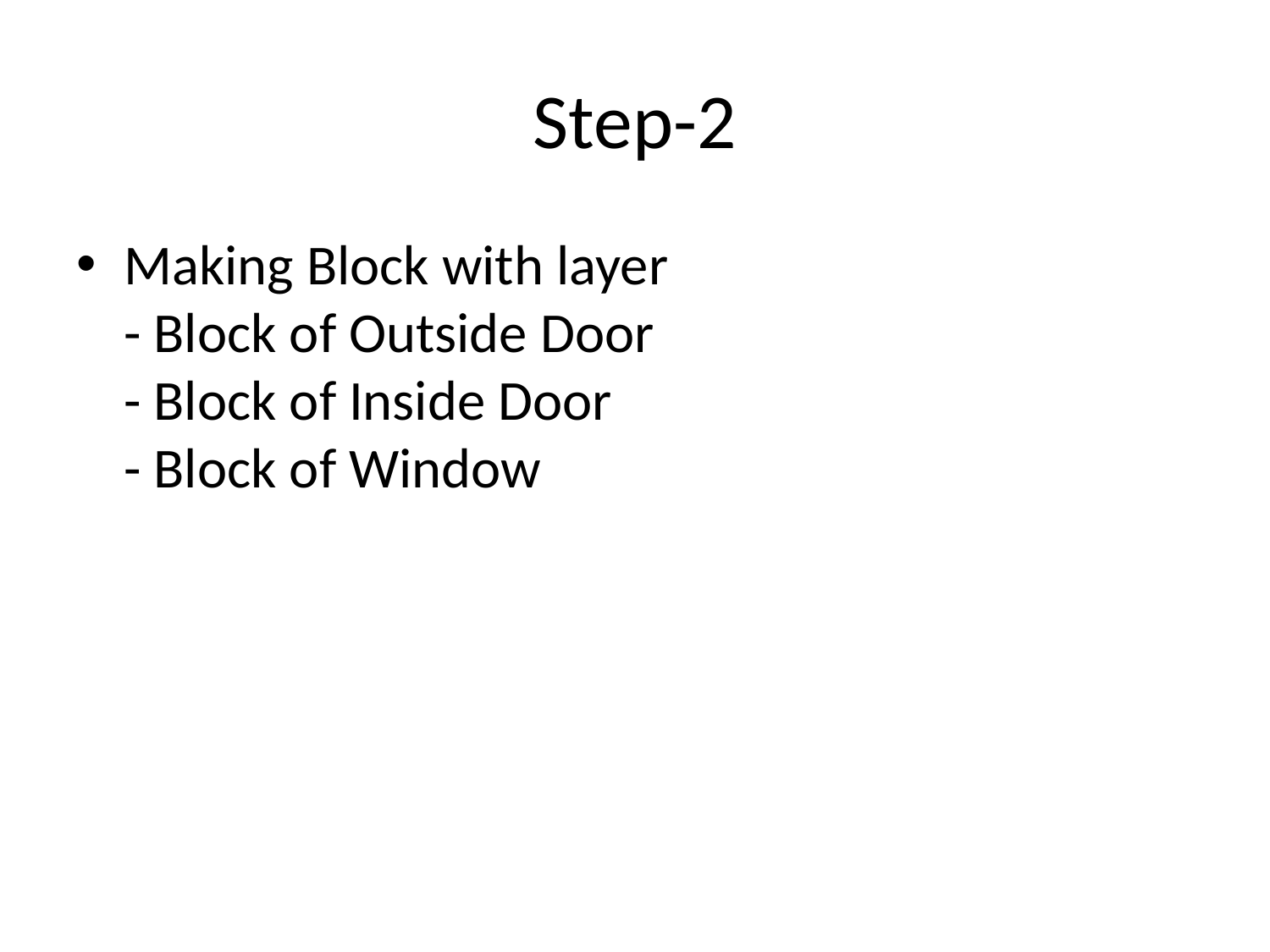

# Step-2
Making Block with layer
- Block of Outside Door
- Block of Inside Door
- Block of Window